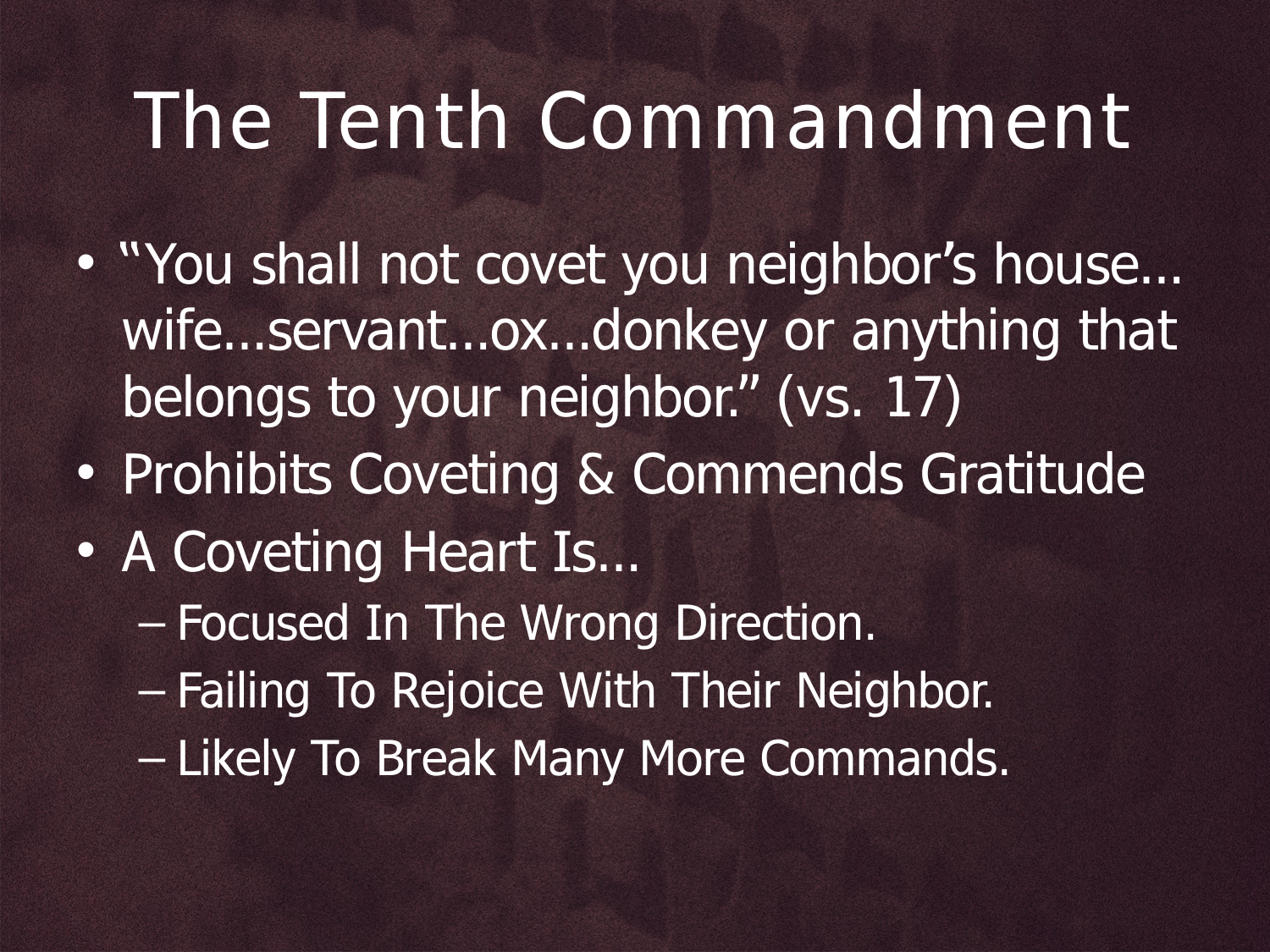

# The Tenth Commandment
“You shall not covet you neighbor’s house…wife…servant…ox…donkey or anything that belongs to your neighbor.” (vs. 17)
Prohibits Coveting & Commends Gratitude
A Coveting Heart Is…
Focused In The Wrong Direction.
Failing To Rejoice With Their Neighbor.
Likely To Break Many More Commands.